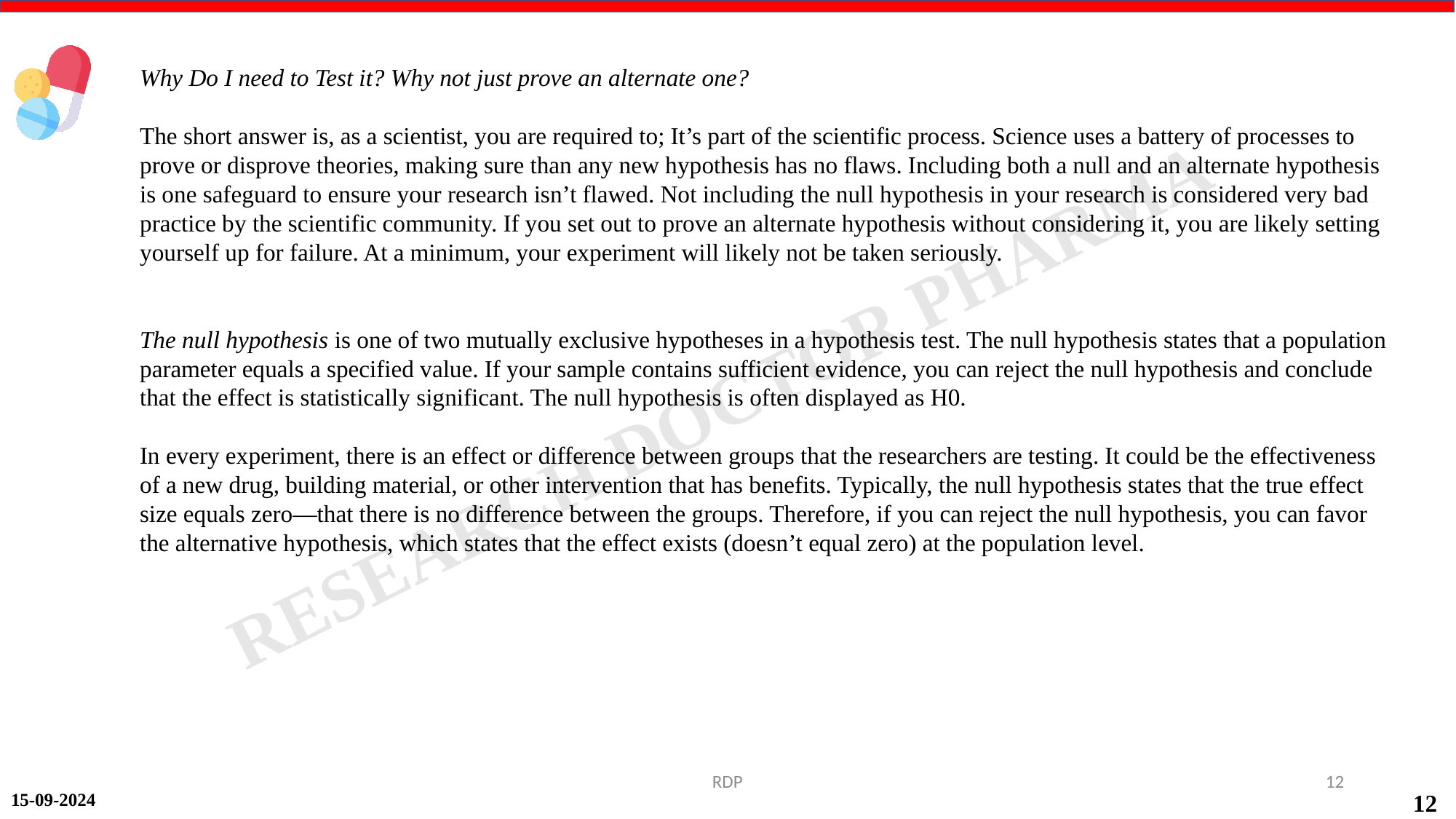

Why Do I need to Test it? Why not just prove an alternate one?

The short answer is, as a scientist, you are required to; It’s part of the scientific process. Science uses a battery of processes to prove or disprove theories, making sure than any new hypothesis has no flaws. Including both a null and an alternate hypothesis is one safeguard to ensure your research isn’t flawed. Not including the null hypothesis in your research is considered very bad practice by the scientific community. If you set out to prove an alternate hypothesis without considering it, you are likely setting yourself up for failure. At a minimum, your experiment will likely not be taken seriously.

The null hypothesis is one of two mutually exclusive hypotheses in a hypothesis test. The null hypothesis states that a population parameter equals a specified value. If your sample contains sufficient evidence, you can reject the null hypothesis and conclude that the effect is statistically significant. The null hypothesis is often displayed as H0.

In every experiment, there is an effect or difference between groups that the researchers are testing. It could be the effectiveness of a new drug, building material, or other intervention that has benefits. Typically, the null hypothesis states that the true effect size equals zero—that there is no difference between the groups. Therefore, if you can reject the null hypothesis, you can favor the alternative hypothesis, which states that the effect exists (doesn’t equal zero) at the population level.

RDP
12
15-09-2024
12